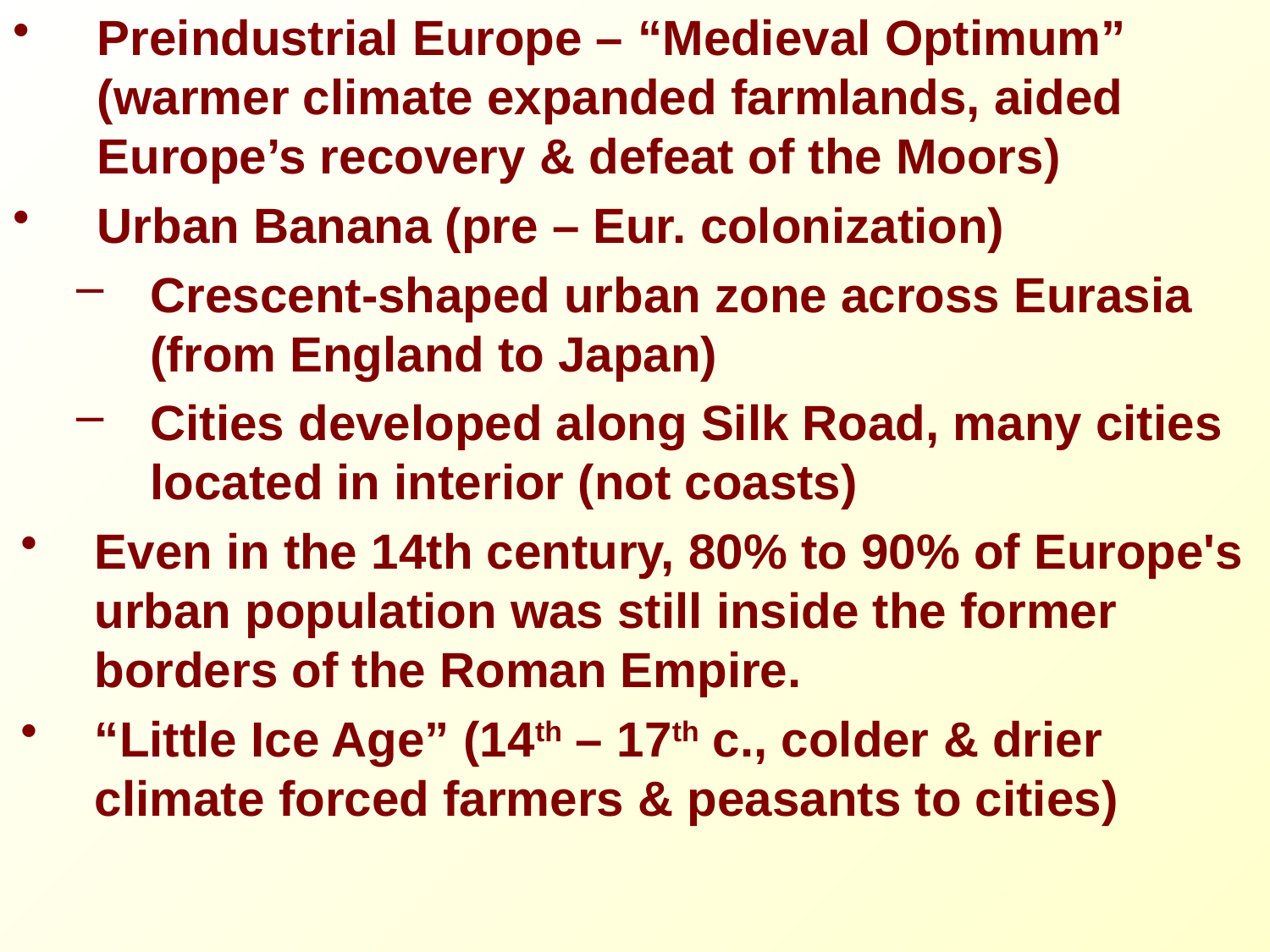

Preindustrial Europe – “Medieval Optimum” (warmer climate expanded farmlands, aided Europe’s recovery & defeat of the Moors)
Urban Banana (pre – Eur. colonization)
Crescent-shaped urban zone across Eurasia (from England to Japan)
Cities developed along Silk Road, many cities located in interior (not coasts)
Even in the 14th century, 80% to 90% of Europe's urban population was still inside the former borders of the Roman Empire.
“Little Ice Age” (14th – 17th c., colder & drier climate forced farmers & peasants to cities)